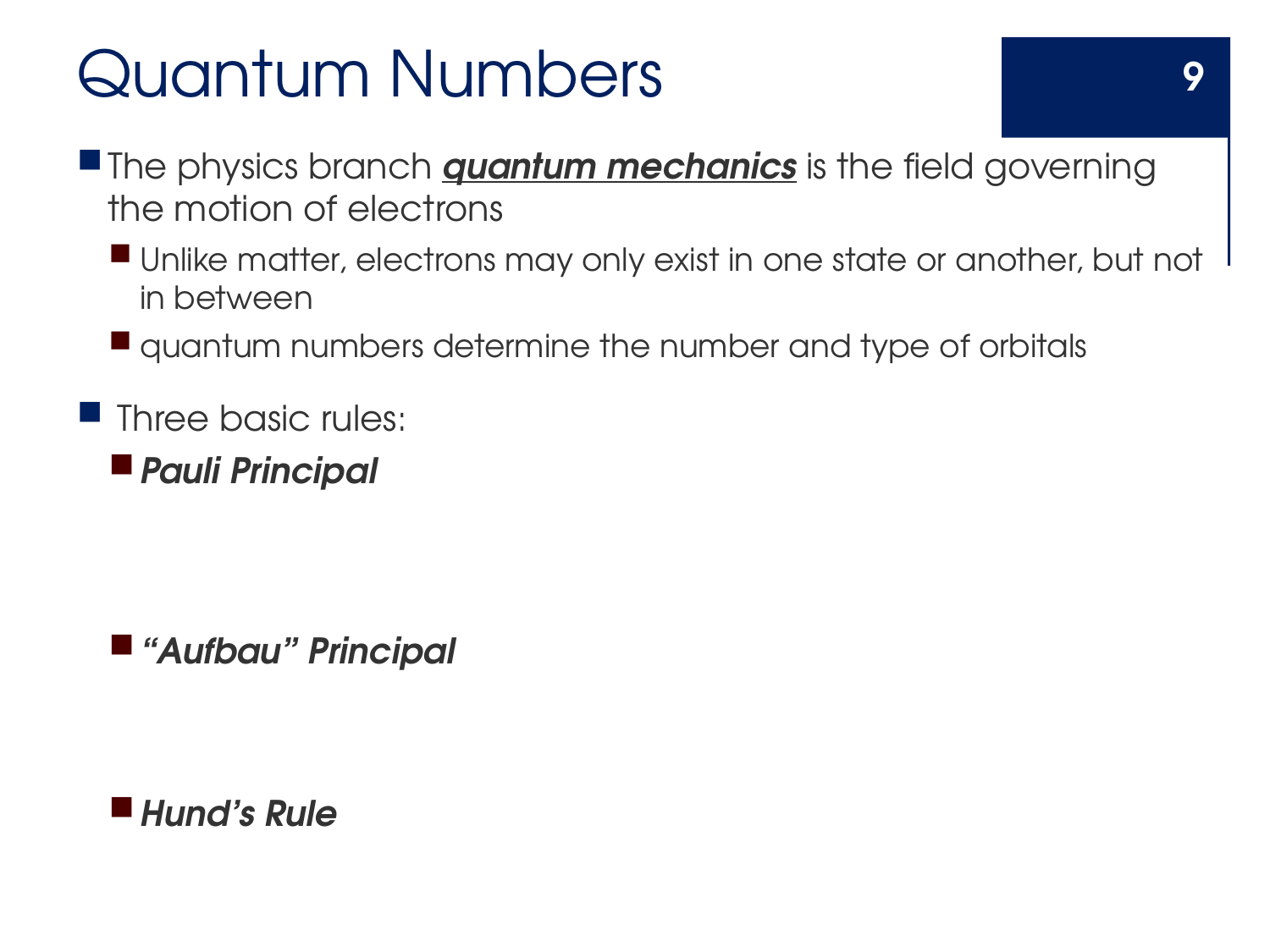

# Quantum Numbers
9
The physics branch quantum mechanics is the field governing the motion of electrons
Unlike matter, electrons may only exist in one state or another, but not in between
quantum numbers determine the number and type of orbitals
 Three basic rules:
Pauli Principal
“Aufbau” Principal

Hund’s Rule